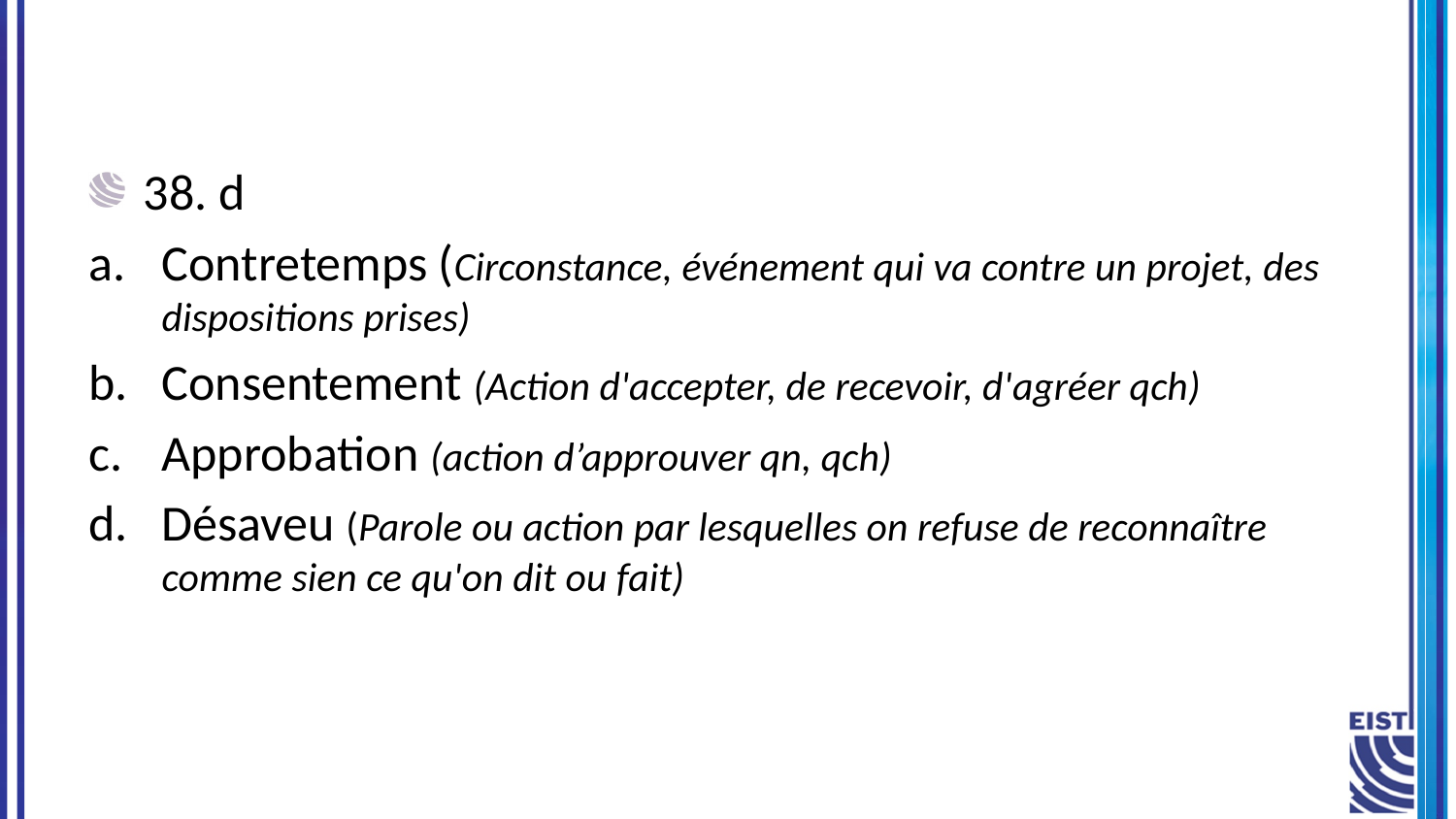

38. d
Contretemps (Circonstance, événement qui va contre un projet, des dispositions prises)
Consentement (Action d'accepter, de recevoir, d'agréer qch)
Approbation (action d’approuver qn, qch)
Désaveu (Parole ou action par lesquelles on refuse de reconnaître comme sien ce qu'on dit ou fait)